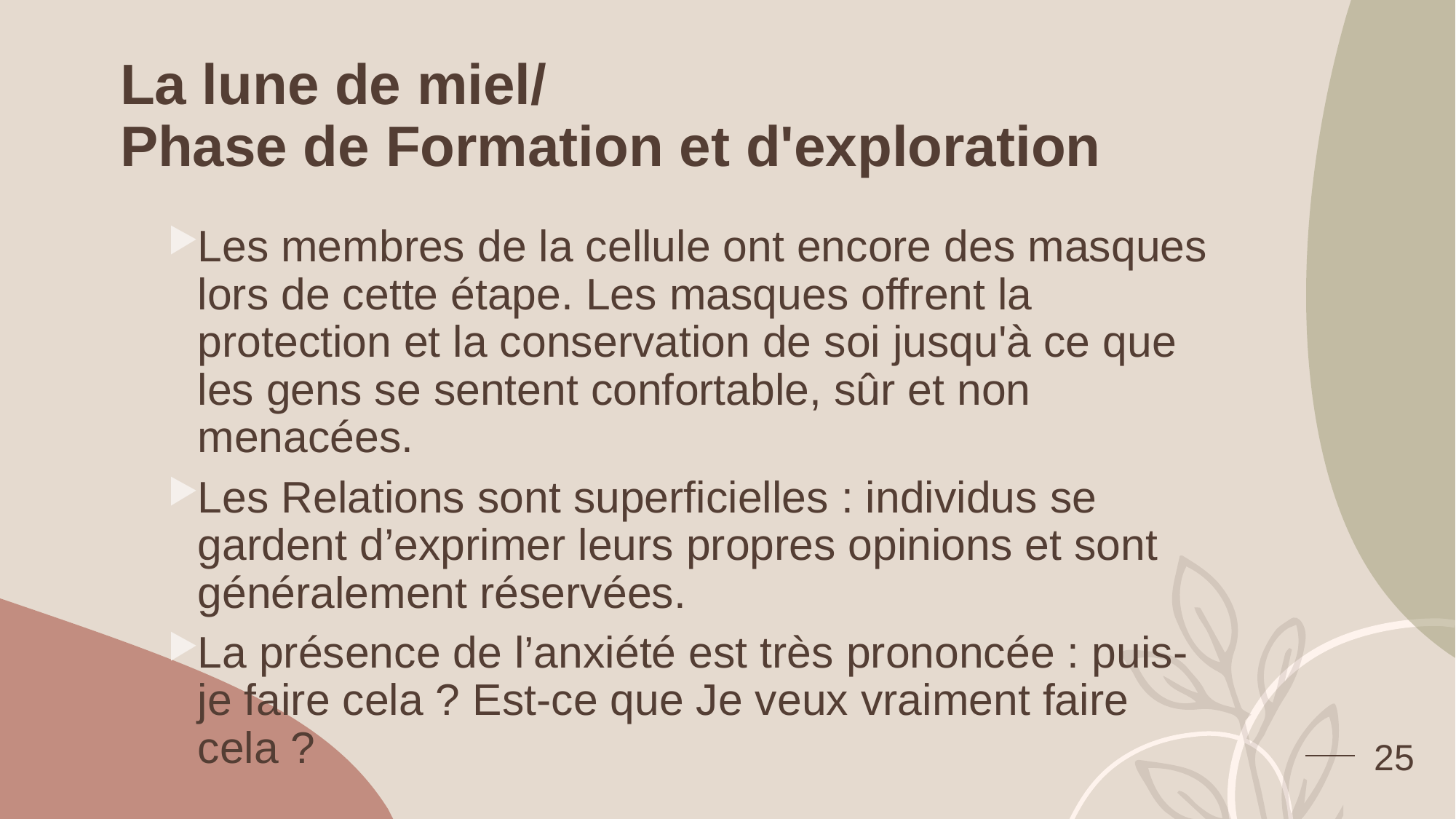

# La lune de miel/ Phase de Formation et d'exploration
Les membres de la cellule ont encore des masques lors de cette étape. Les masques offrent la protection et la conservation de soi jusqu'à ce que les gens se sentent confortable, sûr et non menacées.
Les Relations sont superficielles : individus se gardent d’exprimer leurs propres opinions et sont généralement réservées.
La présence de l’anxiété est très prononcée : puis-je faire cela ? Est-ce que Je veux vraiment faire cela ?

25